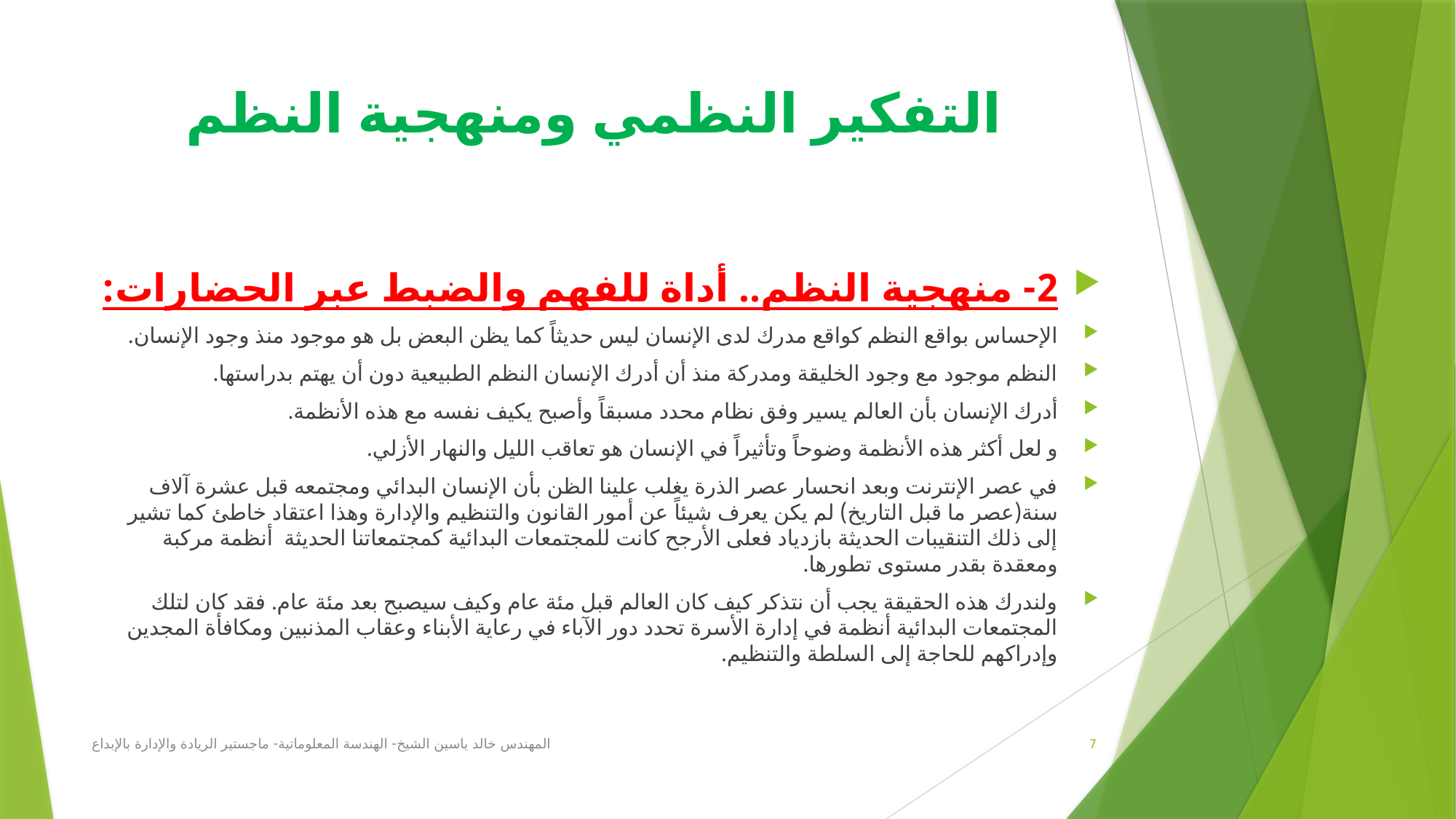

# التفكير النظمي ومنهجية النظم
2- منهجية النظم.. أداة للفهم والضبط عبر الحضارات:
الإحساس بواقع النظم كواقع مدرك لدى الإنسان ليس حديثاً كما يظن البعض بل هو موجود منذ وجود الإنسان.
النظم موجود مع وجود الخليقة ومدركة منذ أن أدرك الإنسان النظم الطبيعية دون أن يهتم بدراستها.
أدرك الإنسان بأن العالم يسير وفق نظام محدد مسبقاً وأصبح يكيف نفسه مع هذه الأنظمة.
و لعل أكثر هذه الأنظمة وضوحاً وتأثيراً في الإنسان هو تعاقب الليل والنهار الأزلي.
في عصر الإنترنت وبعد انحسار عصر الذرة يغلب علينا الظن بأن الإنسان البدائي ومجتمعه قبل عشرة آلاف سنة(عصر ما قبل التاريخ) لم يكن يعرف شيئاً عن أمور القانون والتنظيم والإدارة وهذا اعتقاد خاطئ كما تشير إلى ذلك التنقيبات الحديثة بازدياد فعلى الأرجح كانت للمجتمعات البدائية كمجتمعاتنا الحديثة  أنظمة مركبة ومعقدة بقدر مستوى تطورها.
ولندرك هذه الحقيقة يجب أن نتذكر كيف كان العالم قبل مئة عام وكيف سيصبح بعد مئة عام. فقد كان لتلك المجتمعات البدائية أنظمة في إدارة الأسرة تحدد دور الآباء في رعاية الأبناء وعقاب المذنبين ومكافأة المجدين وإدراكهم للحاجة إلى السلطة والتنظيم.

المهندس خالد ياسين الشيخ- الهندسة المعلوماتية- ماجستير الريادة والإدارة بالإبداع
7